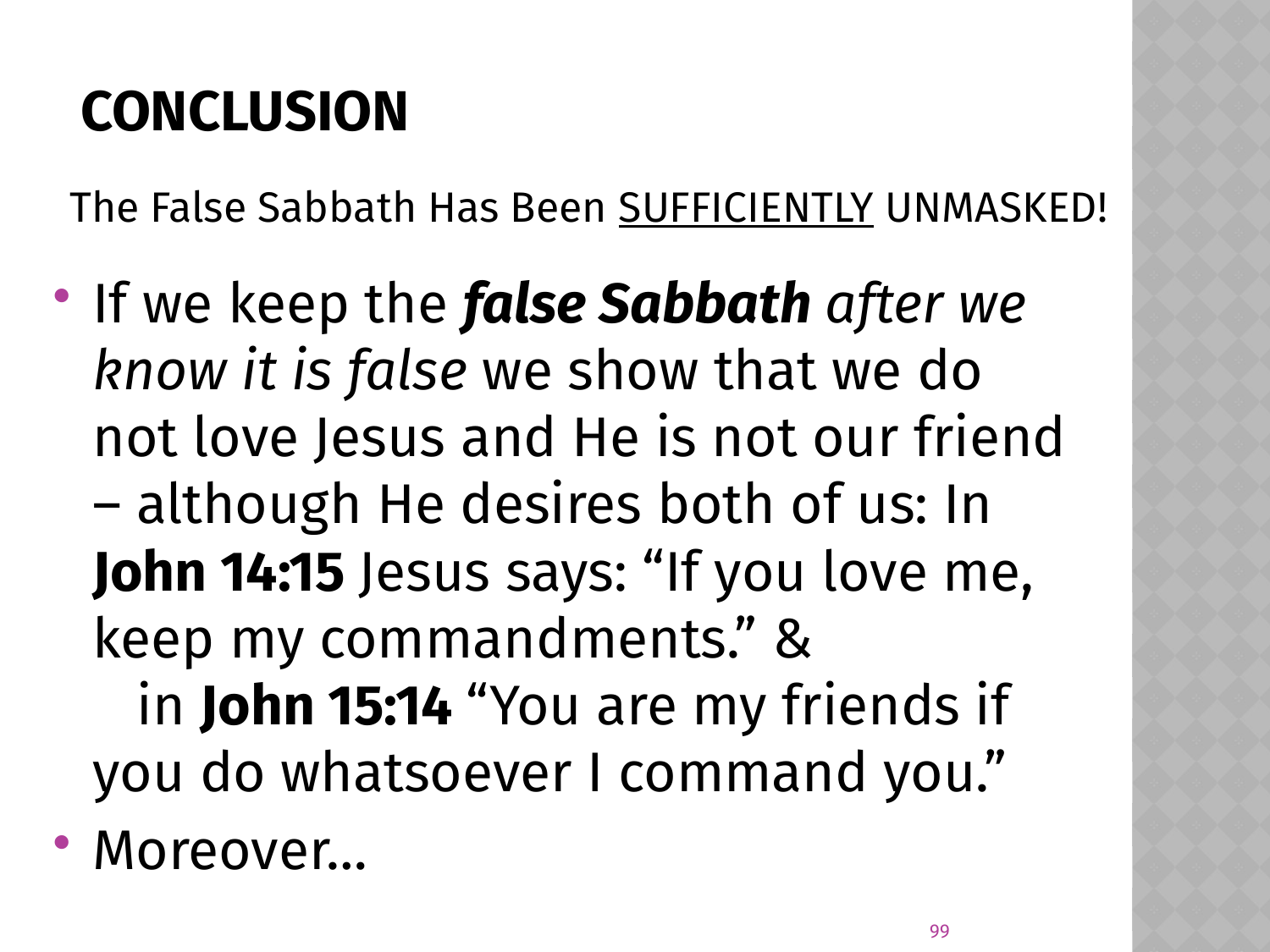

# conclusion
The False Sabbath Has Been SUFFICIENTLY UNMASKED!
If we keep the false Sabbath after we know it is false we show that we do not love Jesus and He is not our friend – although He desires both of us: In John 14:15 Jesus says: “If you love me, keep my commandments.” &                     in John 15:14 “You are my friends if you do whatsoever I command you.”
Moreover…
99